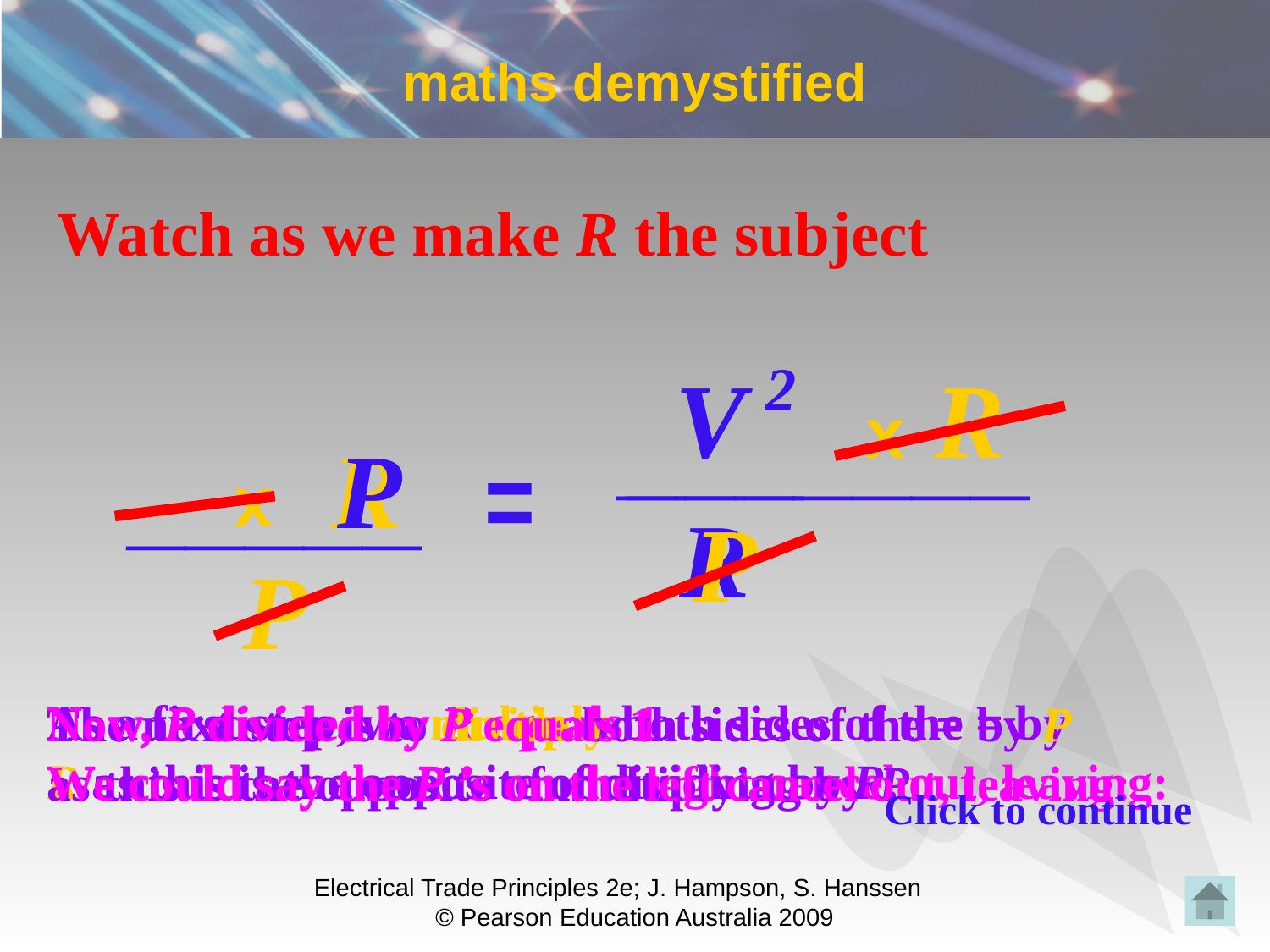

# maths demystified
Watch as we make R the subject
2
V
x R
___
_______

R
P
_____
=
x
R

P

P

Now, R divided by R equals 1
We could say the R ’s on the right cancel out, leaving:
As a first step, we multiply both sides of the = by R as this is the opposite of dividing by R.
The next step is to divide both sides of the = by P as this is the opposite of multiplying by P.
Now, P divided by P equals 1
We could say the P ’s on the left cancel out, leaving:
Click to continue